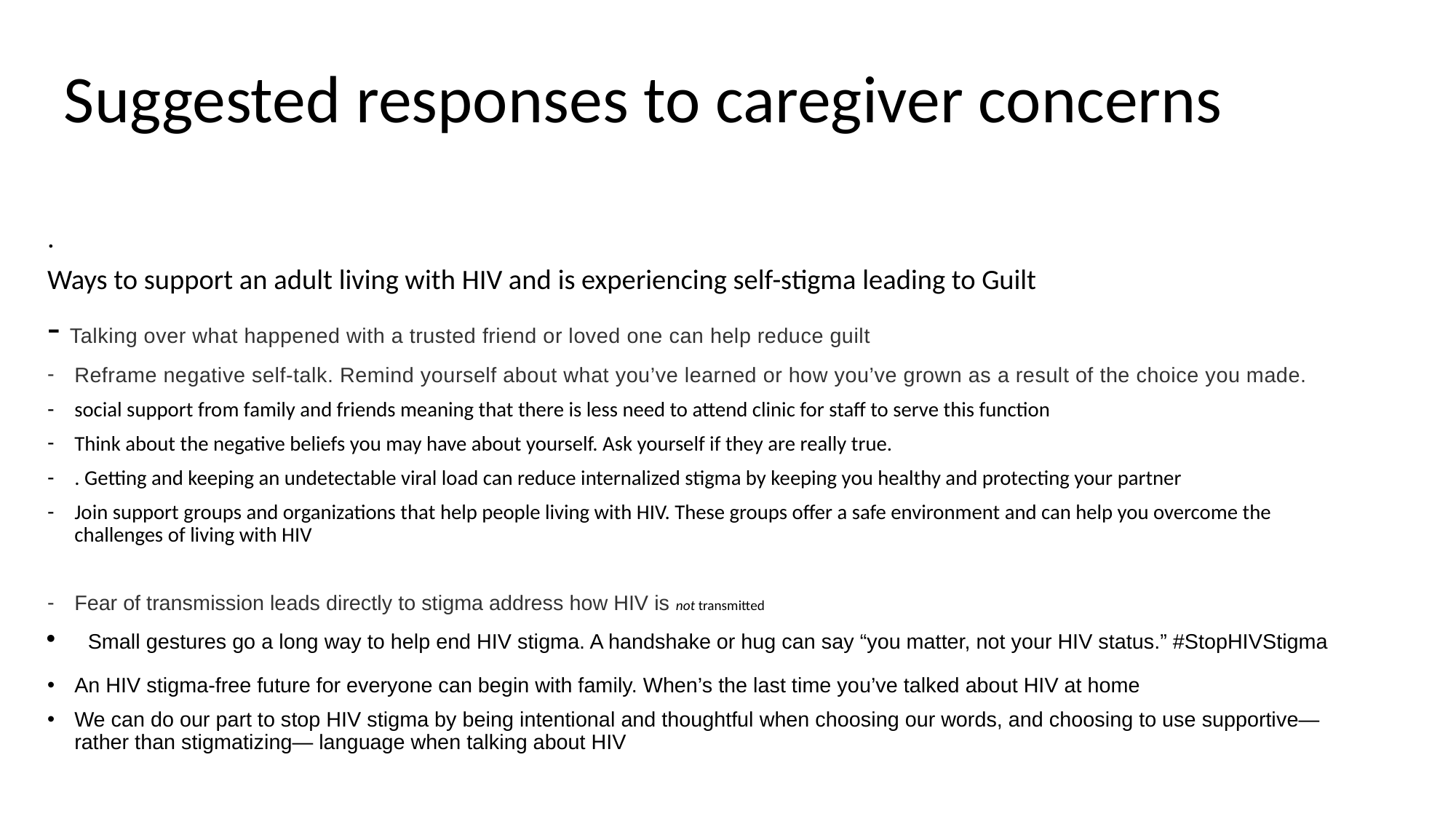

# Suggested responses to caregiver concerns
.
Ways to support an adult living with HIV and is experiencing self-stigma leading to Guilt
- Talking over what happened with a trusted friend or loved one can help reduce guilt
Reframe negative self-talk. Remind yourself about what you’ve learned or how you’ve grown as a result of the choice you made.
social support from family and friends meaning that there is less need to attend clinic for staff to serve this function
Think about the negative beliefs you may have about yourself. Ask yourself if they are really true.
. Getting and keeping an undetectable viral load can reduce internalized stigma by keeping you healthy and protecting your partner
Join support groups and organizations that help people living with HIV. These groups offer a safe environment and can help you overcome the challenges of living with HIV

Fear of transmission leads directly to stigma address how HIV is not transmitted
Small gestures go a long way to help end HIV stigma. A handshake or hug can say “you matter, not your HIV status.” #StopHIVStigma
An HIV stigma-free future for everyone can begin with family. When’s the last time you’ve talked about HIV at home
We can do our part to stop HIV stigma by being intentional and thoughtful when choosing our words, and choosing to use supportive—rather than stigmatizing— language when talking about HIV